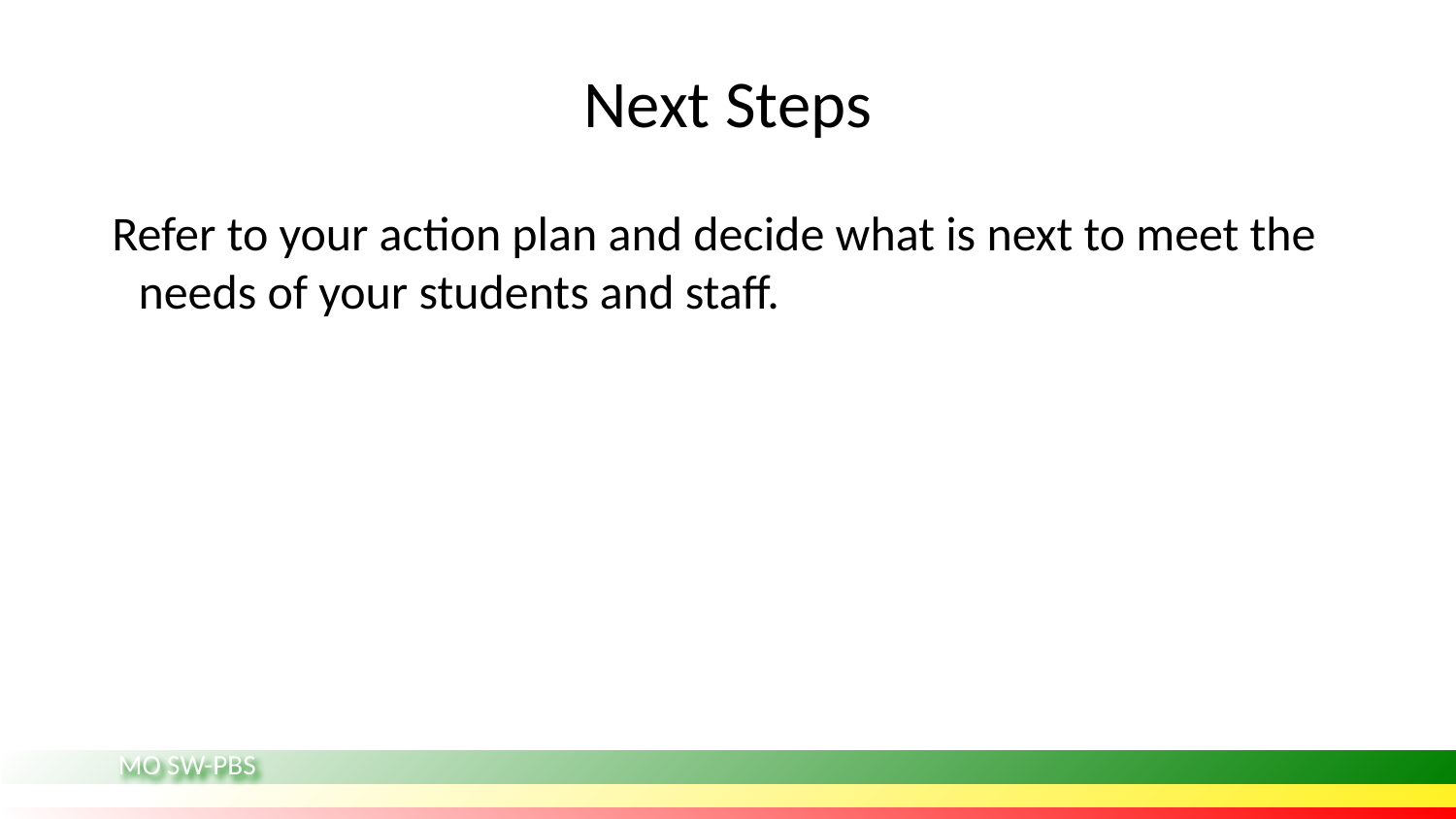

# Next Steps
Refer to your action plan and decide what is next to meet the needs of your students and staff.